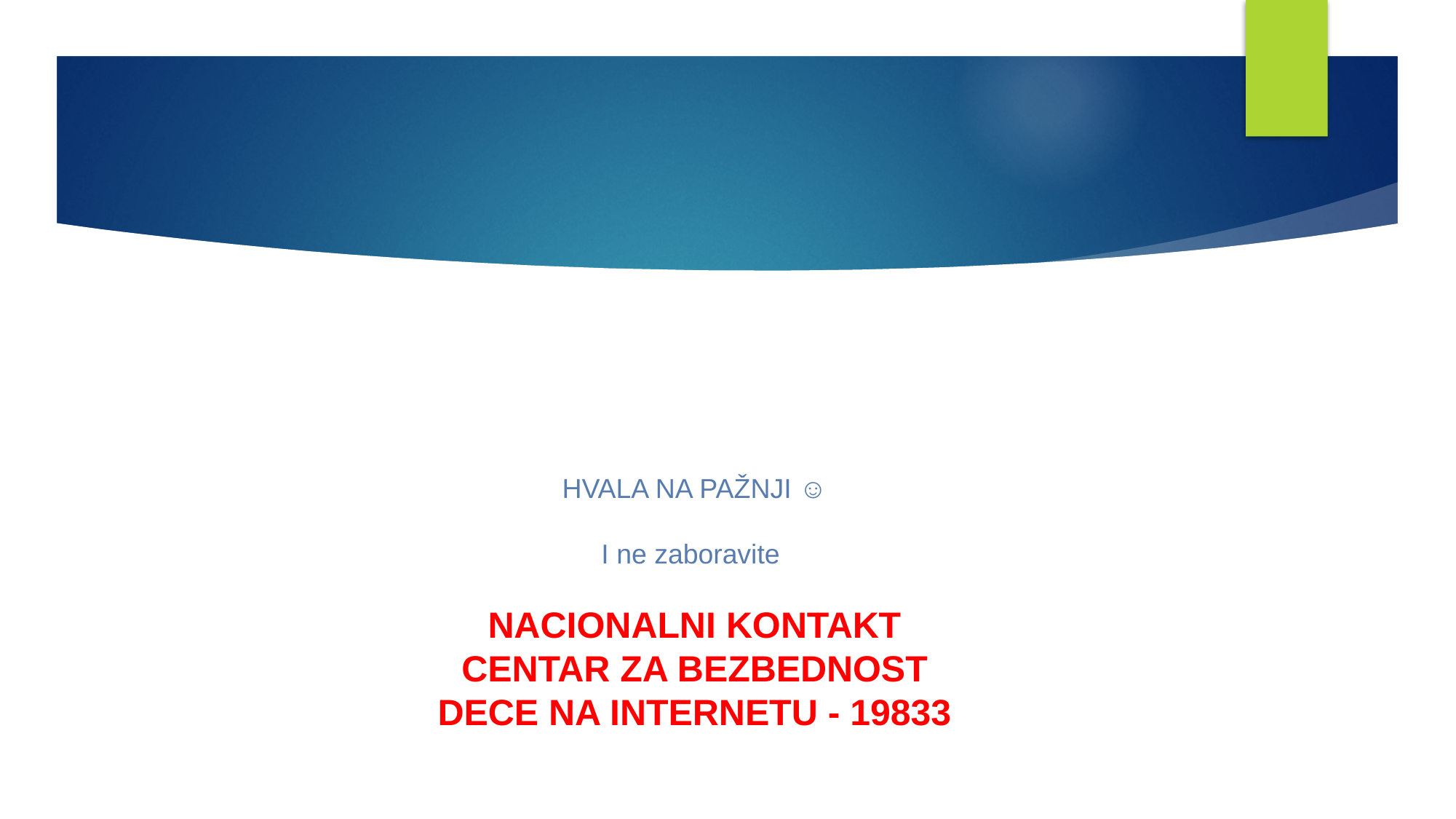

HVALA NA PAŽNJI ☺

I ne zaboravite

NACIONALNI KONTAKT CENTAR ZA BEZBEDNOST DECE NA INTERNETU - 19833
VIDIMO SE SUTRA ☺